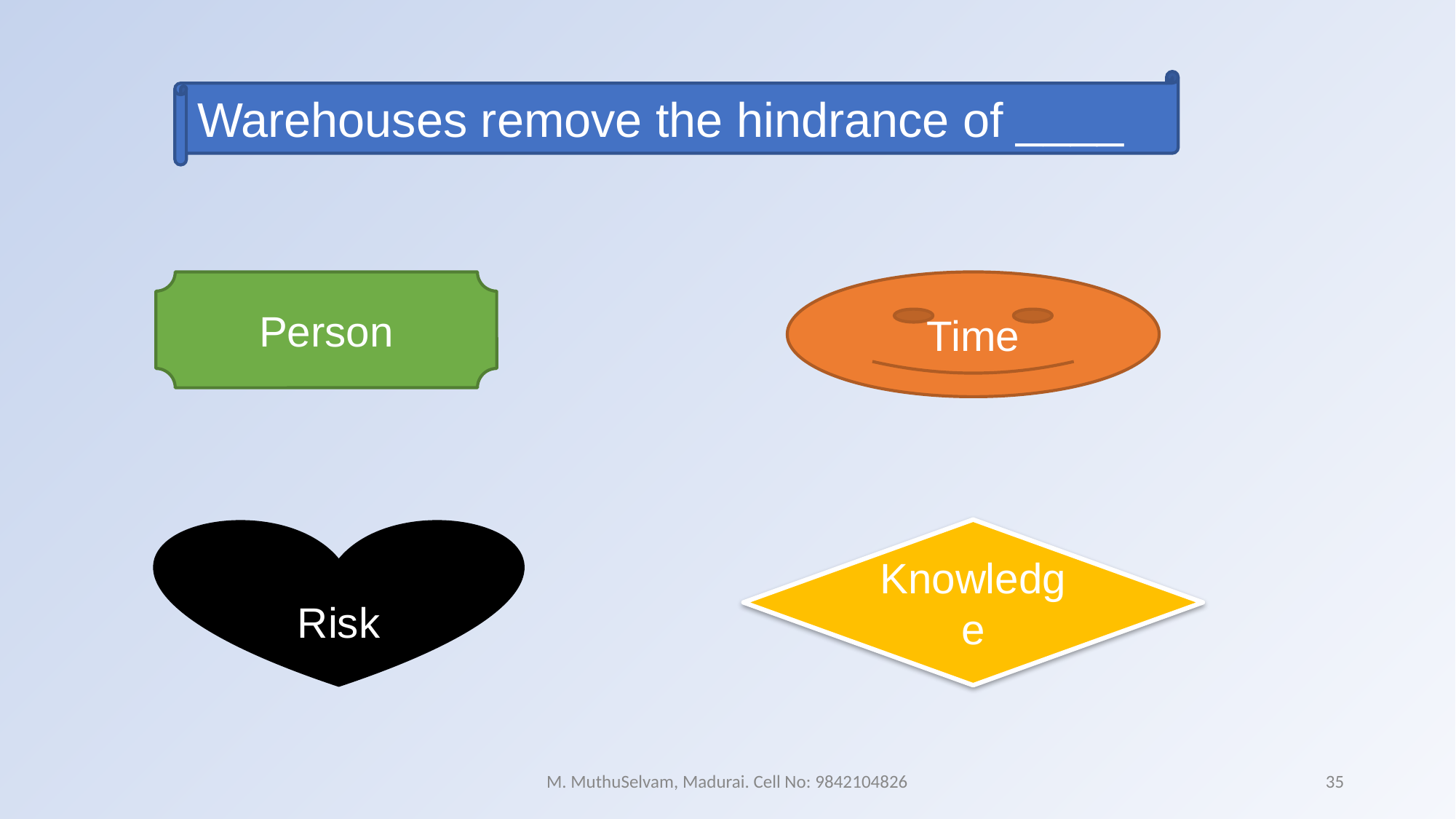

Warehouses remove the hindrance of ____
Person
Time

Risk
Knowledge
M. MuthuSelvam, Madurai. Cell No: 9842104826
35